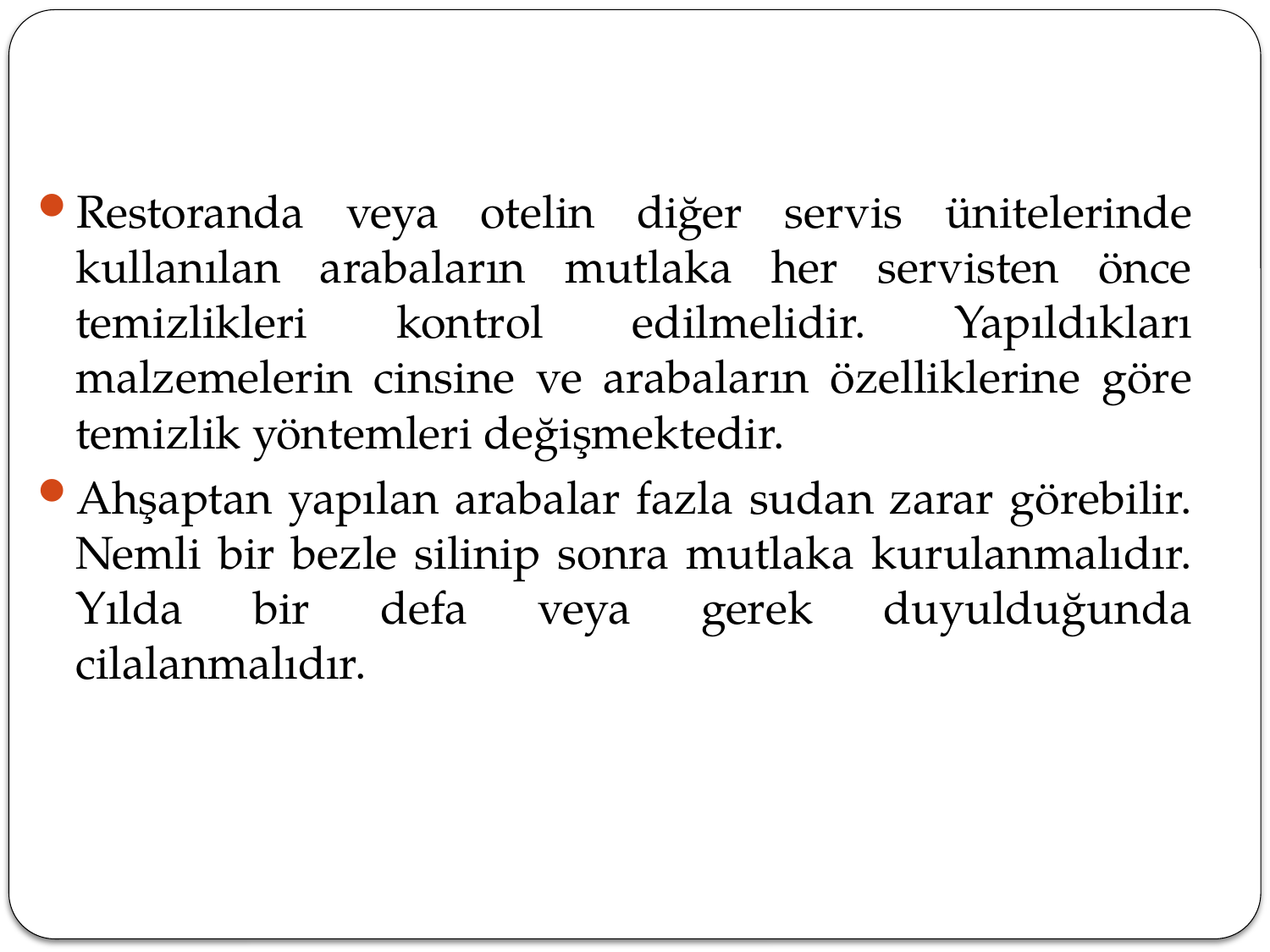

#
Restoranda veya otelin diğer servis ünitelerinde kullanılan arabaların mutlaka her servisten önce temizlikleri kontrol edilmelidir. Yapıldıkları malzemelerin cinsine ve arabaların özelliklerine göre temizlik yöntemleri değişmektedir.
Ahşaptan yapılan arabalar fazla sudan zarar görebilir. Nemli bir bezle silinip sonra mutlaka kurulanmalıdır. Yılda bir defa veya gerek duyulduğunda cilalanmalıdır.